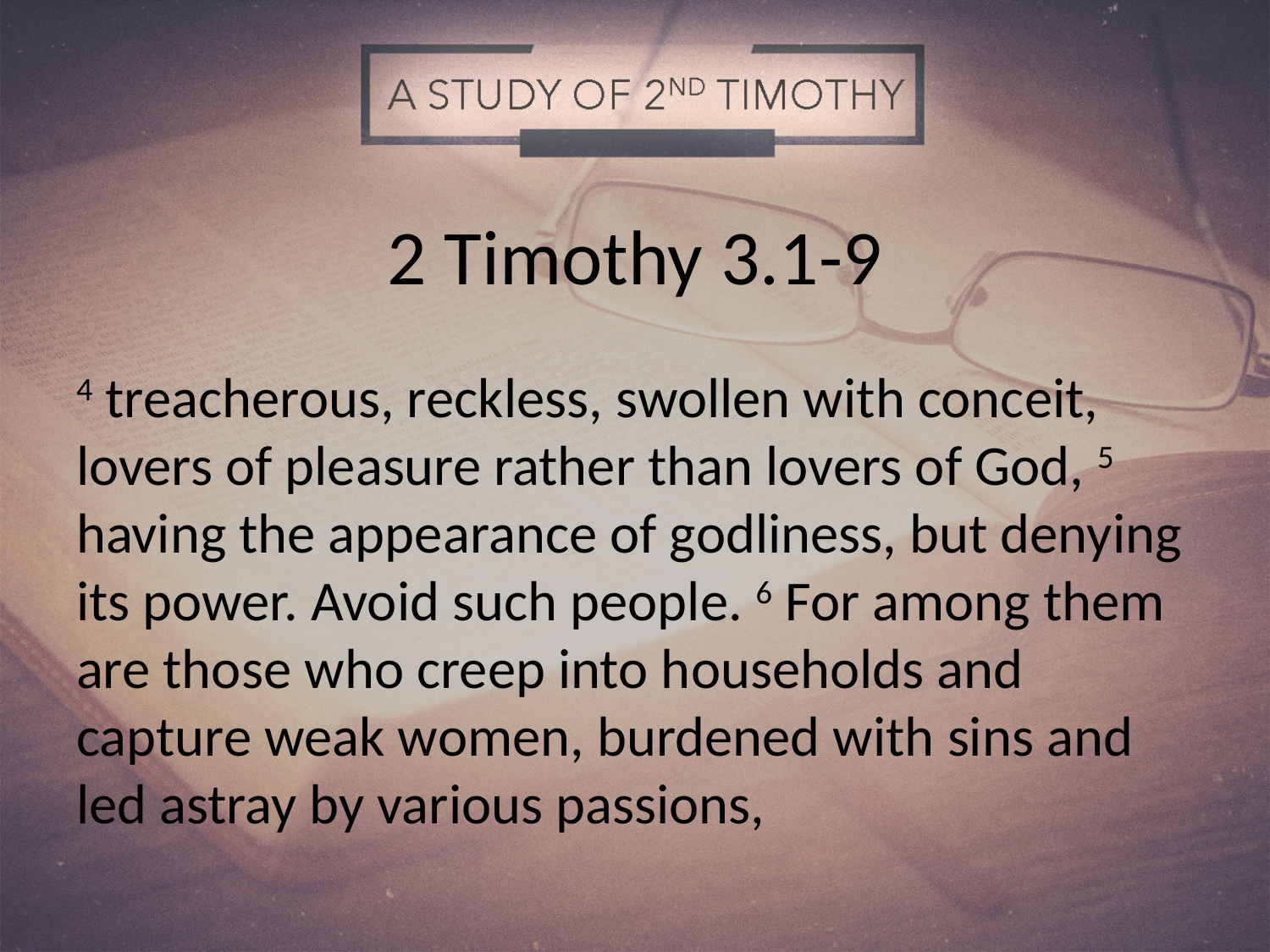

# 2 Timothy 3.1-9
4 treacherous, reckless, swollen with conceit, lovers of pleasure rather than lovers of God, 5 having the appearance of godliness, but denying its power. Avoid such people. 6 For among them are those who creep into households and capture weak women, burdened with sins and led astray by various passions,